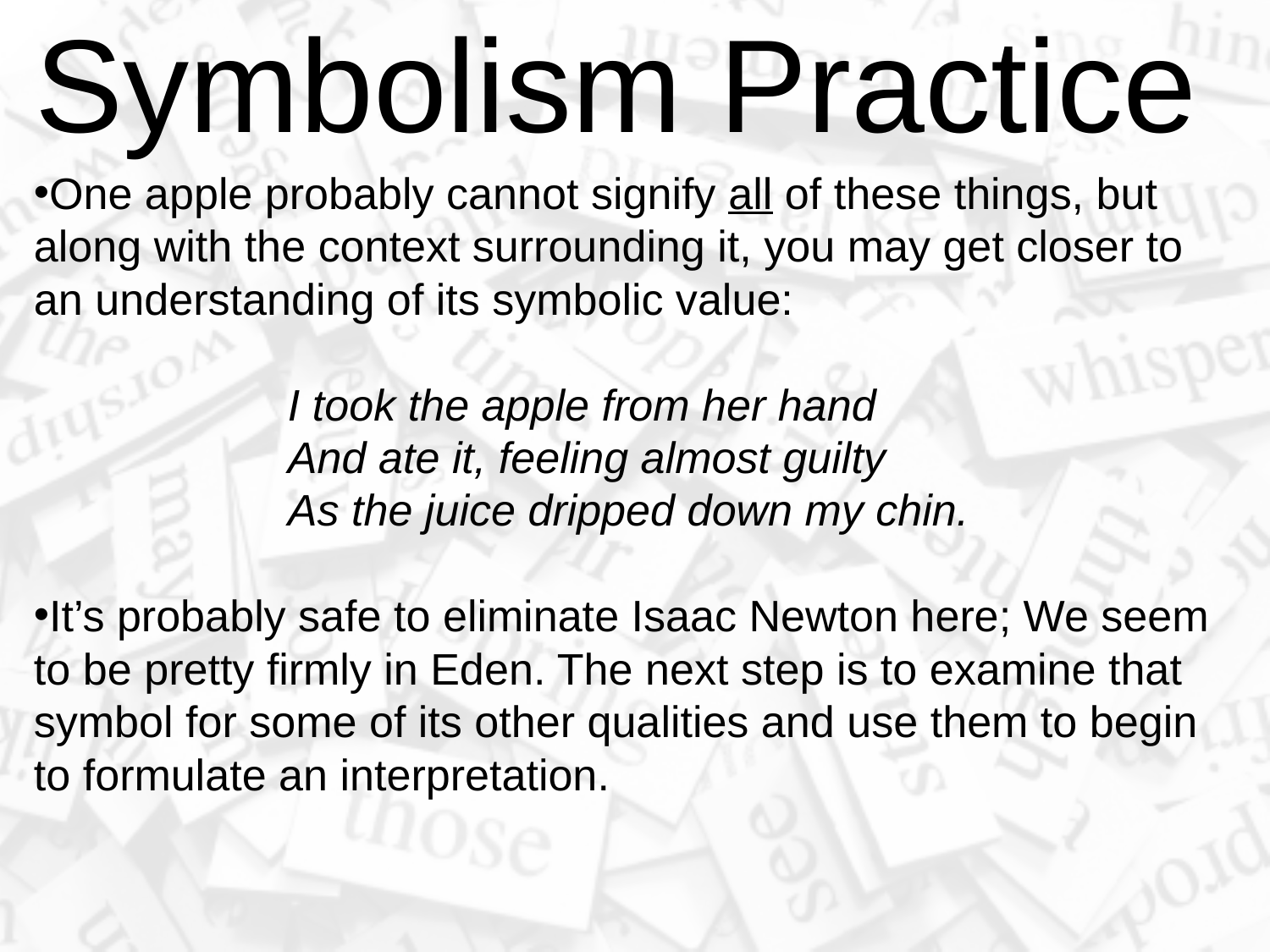

# Symbolism Practice
One apple probably cannot signify all of these things, but along with the context surrounding it, you may get closer to an understanding of its symbolic value:
		I took the apple from her hand
  		And ate it, feeling almost guilty
  		As the juice dripped down my chin.

It’s probably safe to eliminate Isaac Newton here; We seem to be pretty firmly in Eden. The next step is to examine that symbol for some of its other qualities and use them to begin to formulate an interpretation.